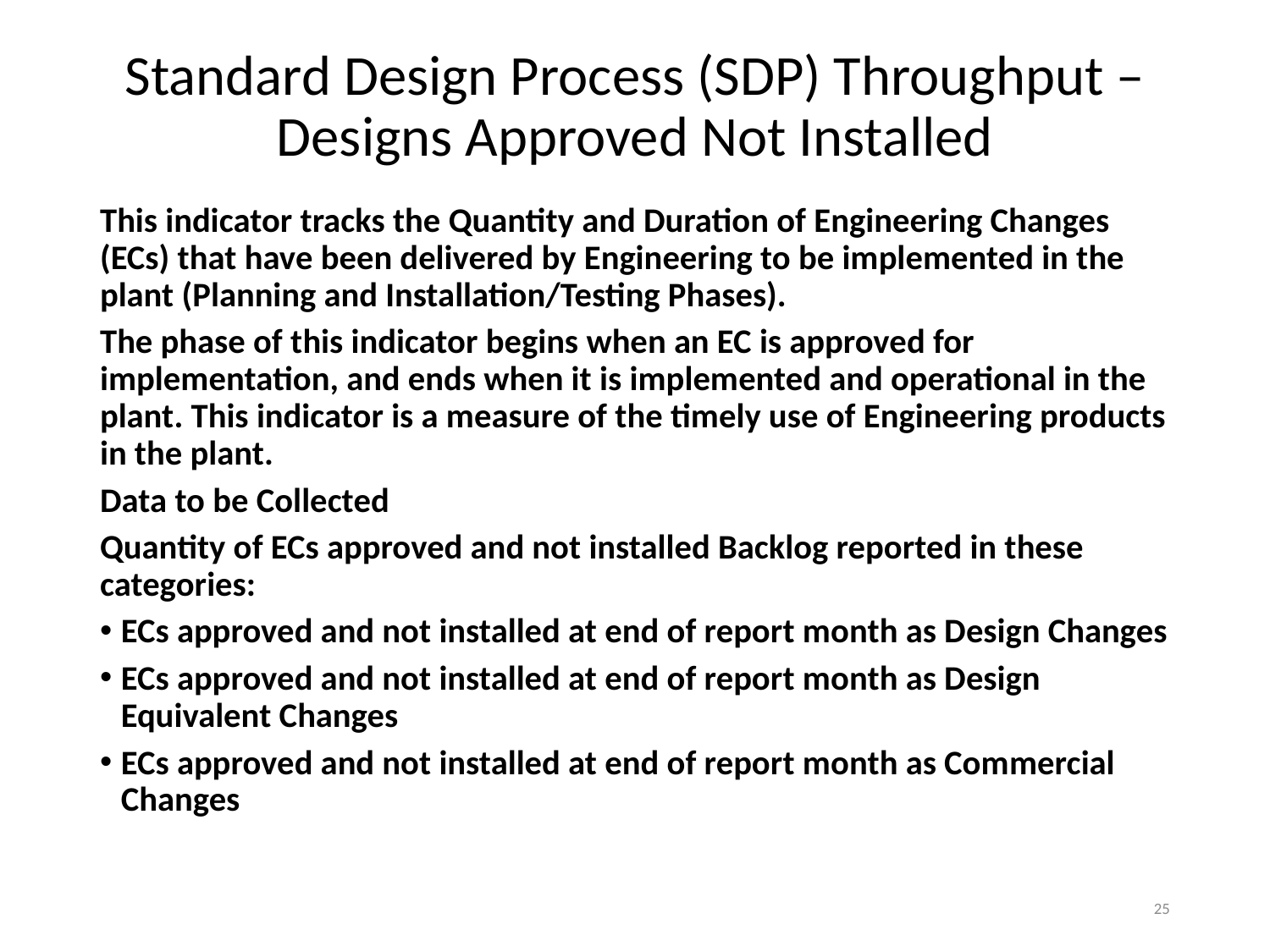

# Standard Design Process (SDP) Throughput – Designs Approved Not Installed
This indicator tracks the Quantity and Duration of Engineering Changes (ECs) that have been delivered by Engineering to be implemented in the plant (Planning and Installation/Testing Phases).
The phase of this indicator begins when an EC is approved for implementation, and ends when it is implemented and operational in the plant. This indicator is a measure of the timely use of Engineering products in the plant.
Data to be Collected
Quantity of ECs approved and not installed Backlog reported in these categories:
ECs approved and not installed at end of report month as Design Changes
ECs approved and not installed at end of report month as Design Equivalent Changes
ECs approved and not installed at end of report month as Commercial Changes

25